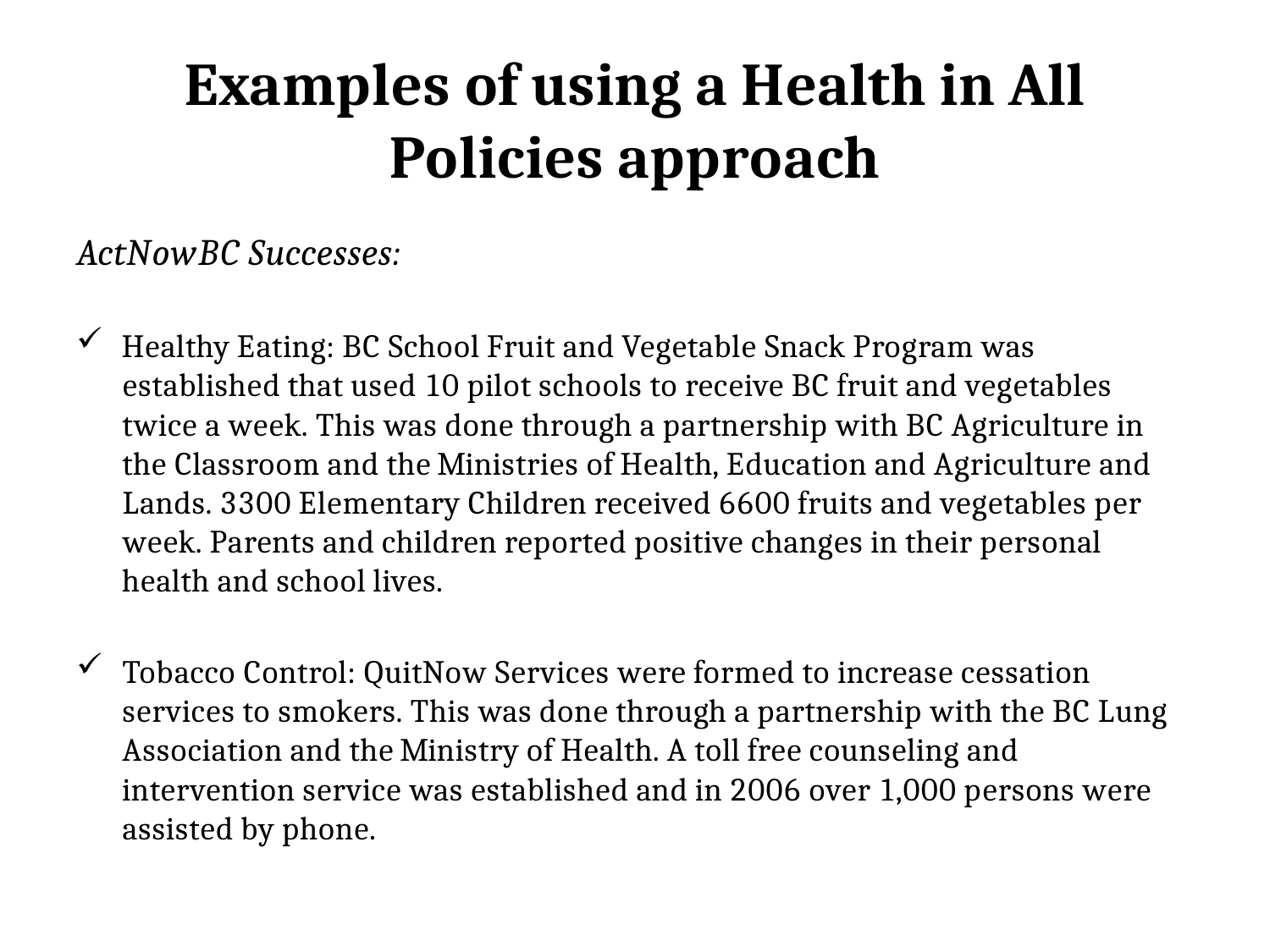

# Examples of using a Health in All Policies approach
ActNowBC Successes:

Healthy Eating: BC School Fruit and Vegetable Snack Program was established that used 10 pilot schools to receive BC fruit and vegetables twice a week. This was done through a partnership with BC Agriculture in the Classroom and the Ministries of Health, Education and Agriculture and Lands. 3300 Elementary Children received 6600 fruits and vegetables per week. Parents and children reported positive changes in their personal health and school lives.

Tobacco Control: QuitNow Services were formed to increase cessation services to smokers. This was done through a partnership with the BC Lung Association and the Ministry of Health. A toll free counseling and intervention service was established and in 2006 over 1,000 persons were assisted by phone.